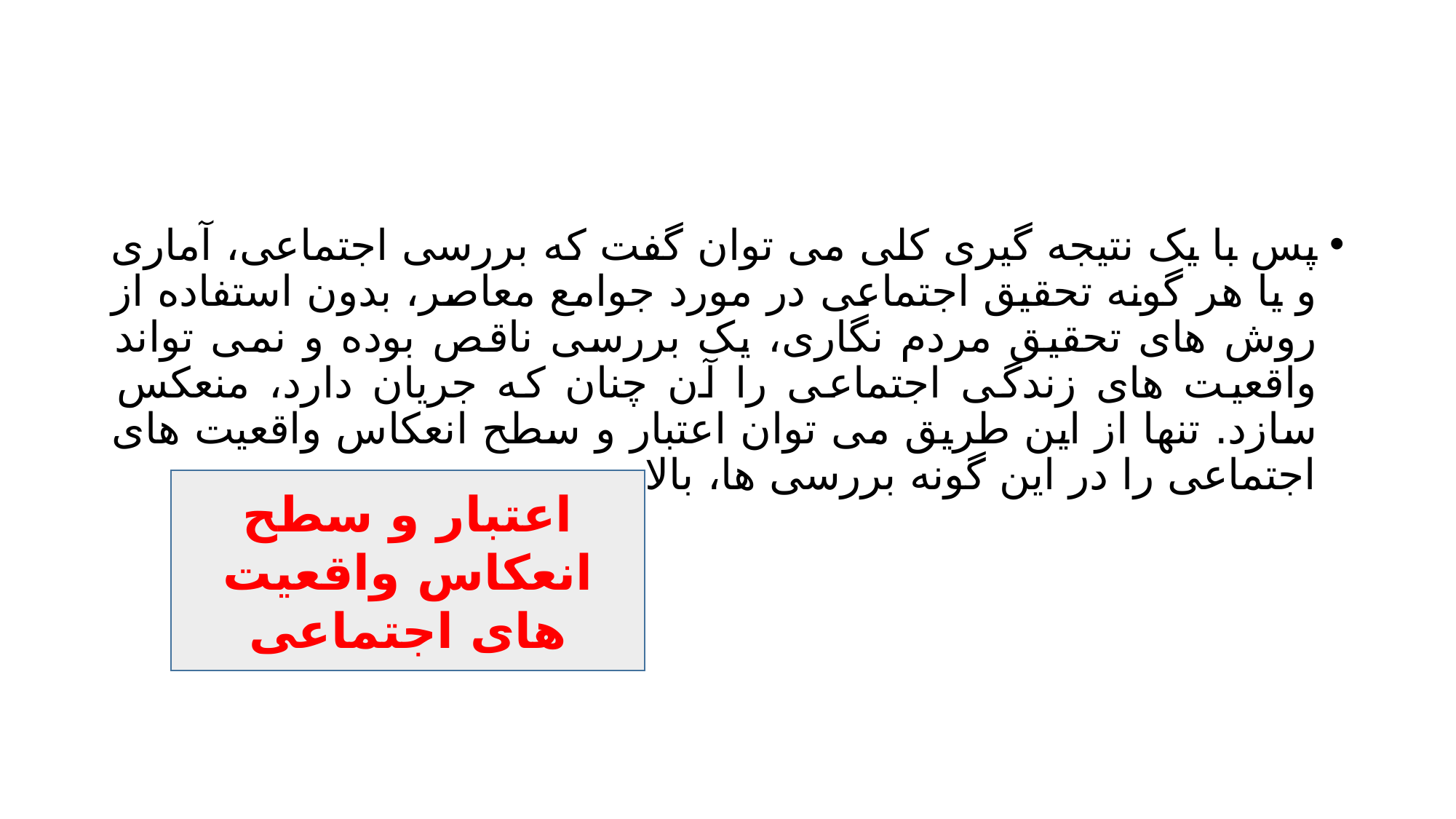

#
پس با یک نتیجه گیری کلی می توان گفت که بررسی اجتماعی، آماری و یا هر گونه تحقیق اجتماعی در مورد جوامع معاصر، بدون استفاده از روش های تحقیق مردم نگاری، یک بررسی ناقص بوده و نمی تواند واقعیت های زندگی اجتماعی را آن چنان که جریان دارد، منعکس سازد. تنها از این طریق می توان اعتبار و سطح انعکاس واقعیت های اجتماعی را در این گونه بررسی ها، بالا برد.
اعتبار و سطح انعکاس واقعیت های اجتماعی